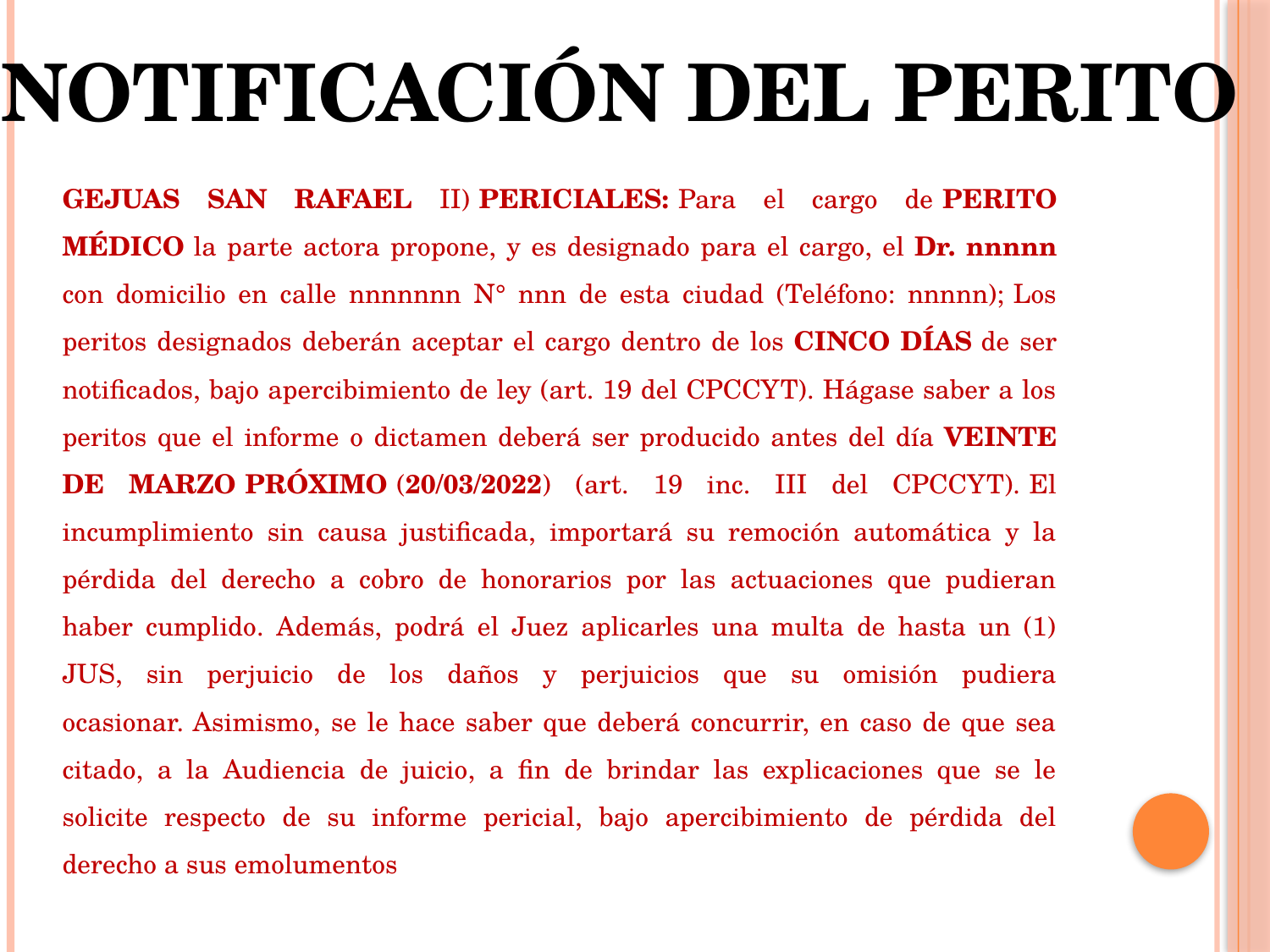

NOTIFICACIÓN DEL PERITO

GEJUAS SAN RAFAEL II) PERICIALES: Para el cargo de PERITO MÉDICO la parte actora propone, y es designado para el cargo, el Dr. nnnnn con domicilio en calle nnnnnnn N° nnn de esta ciudad (Teléfono: nnnnn); Los peritos designados deberán aceptar el cargo dentro de los CINCO DÍAS de ser notificados, bajo apercibimiento de ley (art. 19 del CPCCYT). Hágase saber a los peritos que el informe o dictamen deberá ser producido antes del día VEINTE DE MARZO PRÓXIMO (20/03/2022) (art. 19 inc. III del CPCCYT). El incumplimiento sin causa justificada, importará su remoción automática y la pérdida del derecho a cobro de honorarios por las actuaciones que pudieran haber cumplido. Además, podrá el Juez aplicarles una multa de hasta un (1) JUS, sin perjuicio de los daños y perjuicios que su omisión pudiera ocasionar. Asimismo, se le hace saber que deberá concurrir, en caso de que sea citado, a la Audiencia de juicio, a fin de brindar las explicaciones que se le solicite respecto de su informe pericial, bajo apercibimiento de pérdida del derecho a sus emolumentos